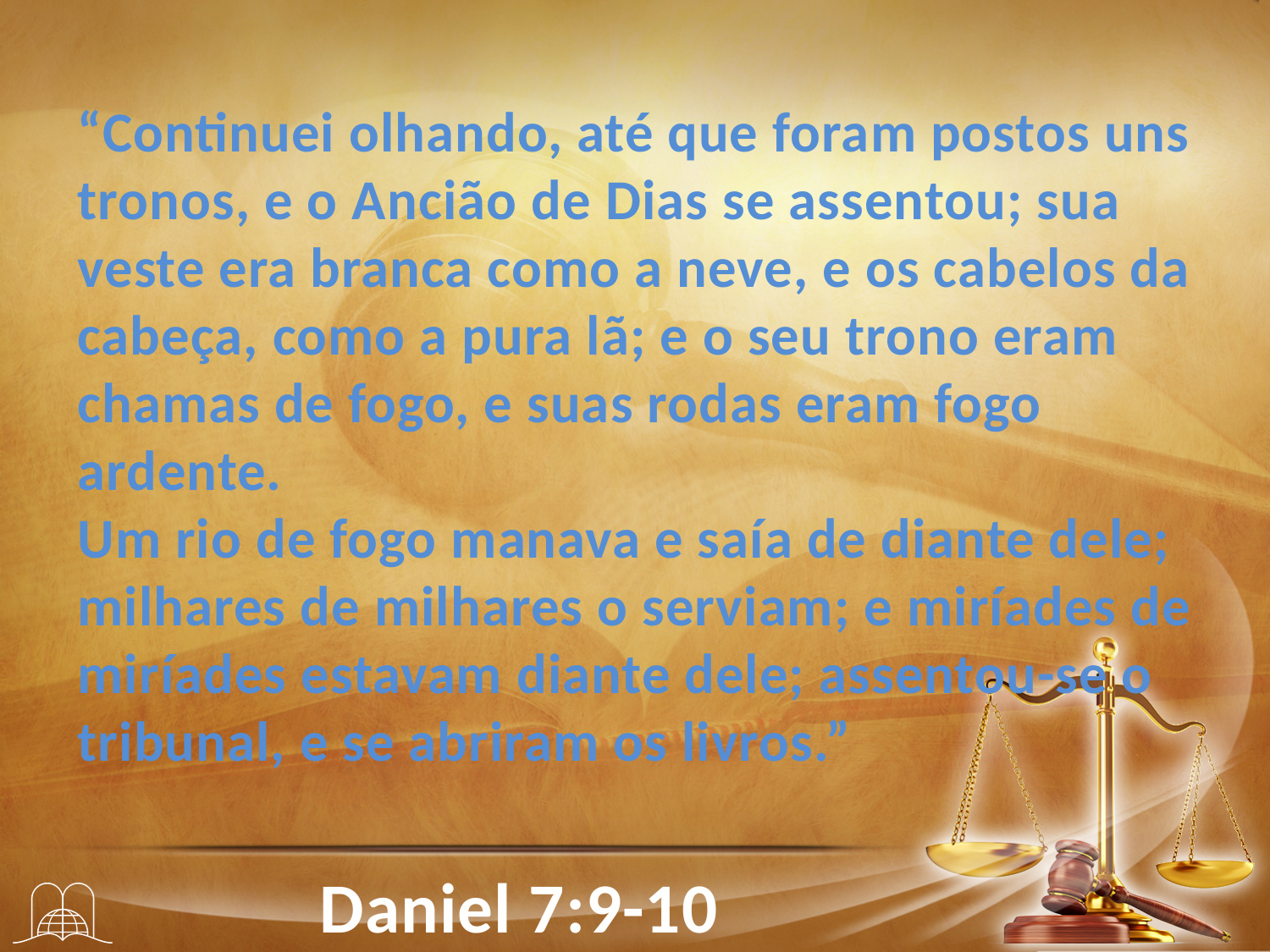

“Continuei olhando, até que foram postos uns tronos, e o Ancião de Dias se assentou; sua veste era branca como a neve, e os cabelos da cabeça, como a pura lã; e o seu trono eram chamas de fogo, e suas rodas eram fogo ardente.
Um rio de fogo manava e saía de diante dele; milhares de milhares o serviam; e miríades de miríades estavam diante dele; assentou-se o tribunal, e se abriram os livros.”
Daniel 7:9-10